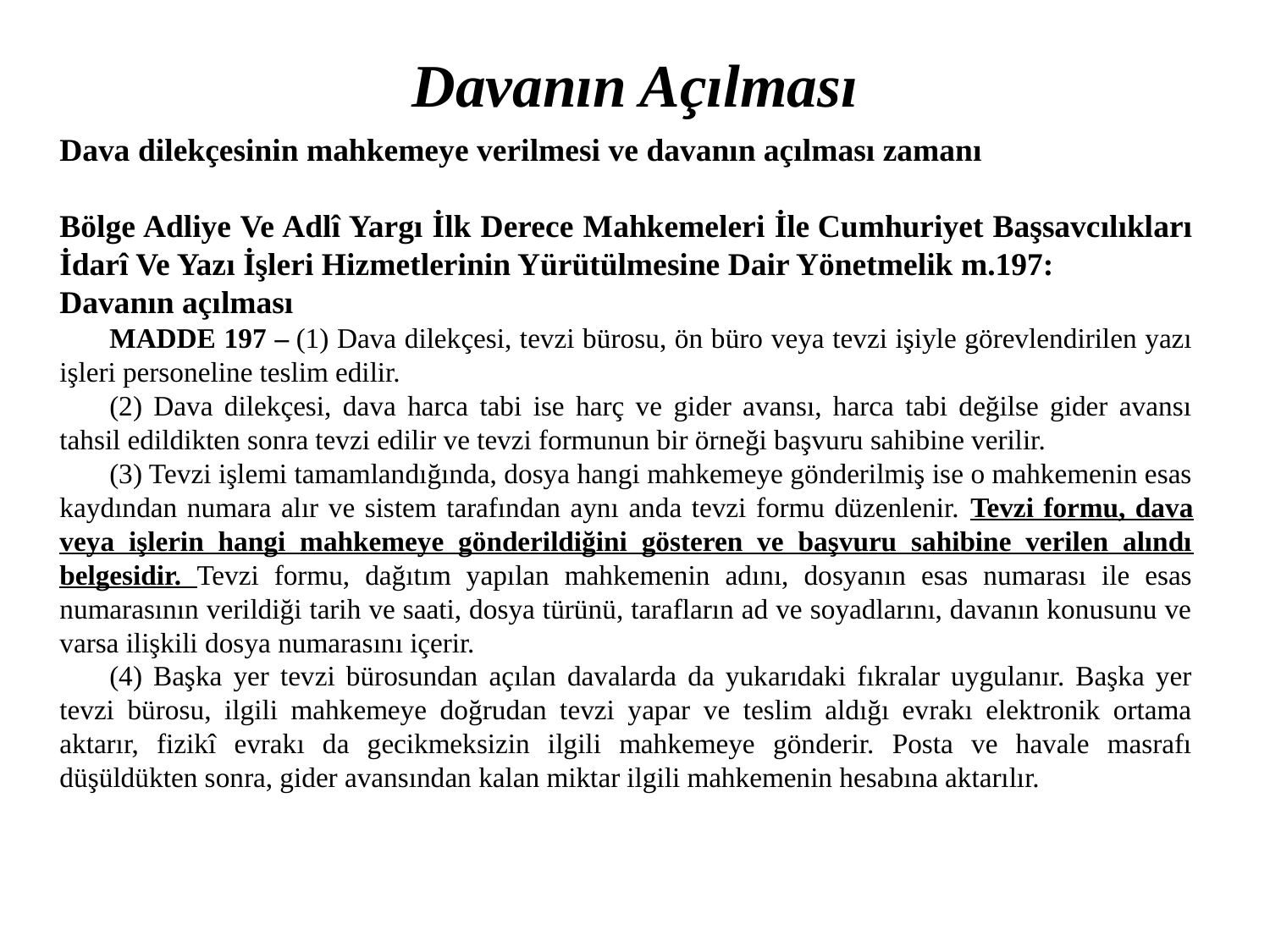

# Davanın Açılması
Dava dilekçesinin mahkemeye verilmesi ve davanın açılması zamanı

Bölge Adliye Ve Adlî Yargı İlk Derece Mahkemeleri İle Cumhuriyet Başsavcılıkları İdarî Ve Yazı İşleri Hizmetlerinin Yürütülmesine Dair Yönetmelik m.197:
Davanın açılması
MADDE 197 ‒ (1) Dava dilekçesi, tevzi bürosu, ön büro veya tevzi işiyle görevlendirilen yazı işleri personeline teslim edilir.
(2) Dava dilekçesi, dava harca tabi ise harç ve gider avansı, harca tabi değilse gider avansı tahsil edildikten sonra tevzi edilir ve tevzi formunun bir örneği başvuru sahibine verilir.
(3) Tevzi işlemi tamamlandığında, dosya hangi mahkemeye gönderilmiş ise o mahkemenin esas kaydından numara alır ve sistem tarafından aynı anda tevzi formu düzenlenir. Tevzi formu, dava veya işlerin hangi mahkemeye gönderildiğini gösteren ve başvuru sahibine verilen alındı belgesidir. Tevzi formu, dağıtım yapılan mahkemenin adını, dosyanın esas numarası ile esas numarasının verildiği tarih ve saati, dosya türünü, tarafların ad ve soyadlarını, davanın konusunu ve varsa ilişkili dosya numarasını içerir.
(4) Başka yer tevzi bürosundan açılan davalarda da yukarıdaki fıkralar uygulanır. Başka yer tevzi bürosu, ilgili mahkemeye doğrudan tevzi yapar ve teslim aldığı evrakı elektronik ortama aktarır, fizikî evrakı da gecikmeksizin ilgili mahkemeye gönderir. Posta ve havale masrafı düşüldükten sonra, gider avansından kalan miktar ilgili mahkemenin hesabına aktarılır.